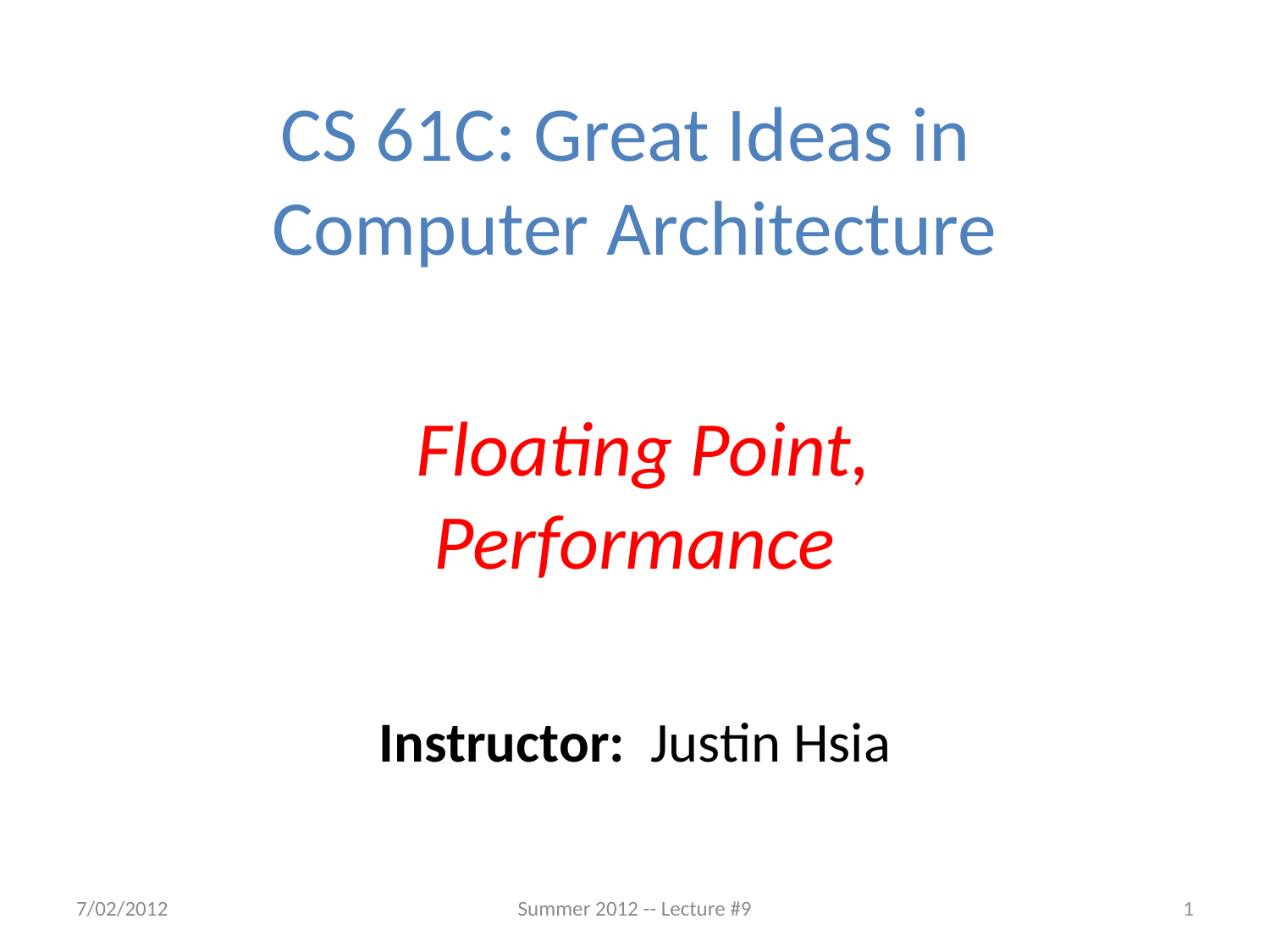

CS 61C: Great Ideas in
Computer Architecture
 Floating Point,
Performance

Instructor:  Justin Hsia
7/02/2012
Summer 2012 -- Lecture #9
1